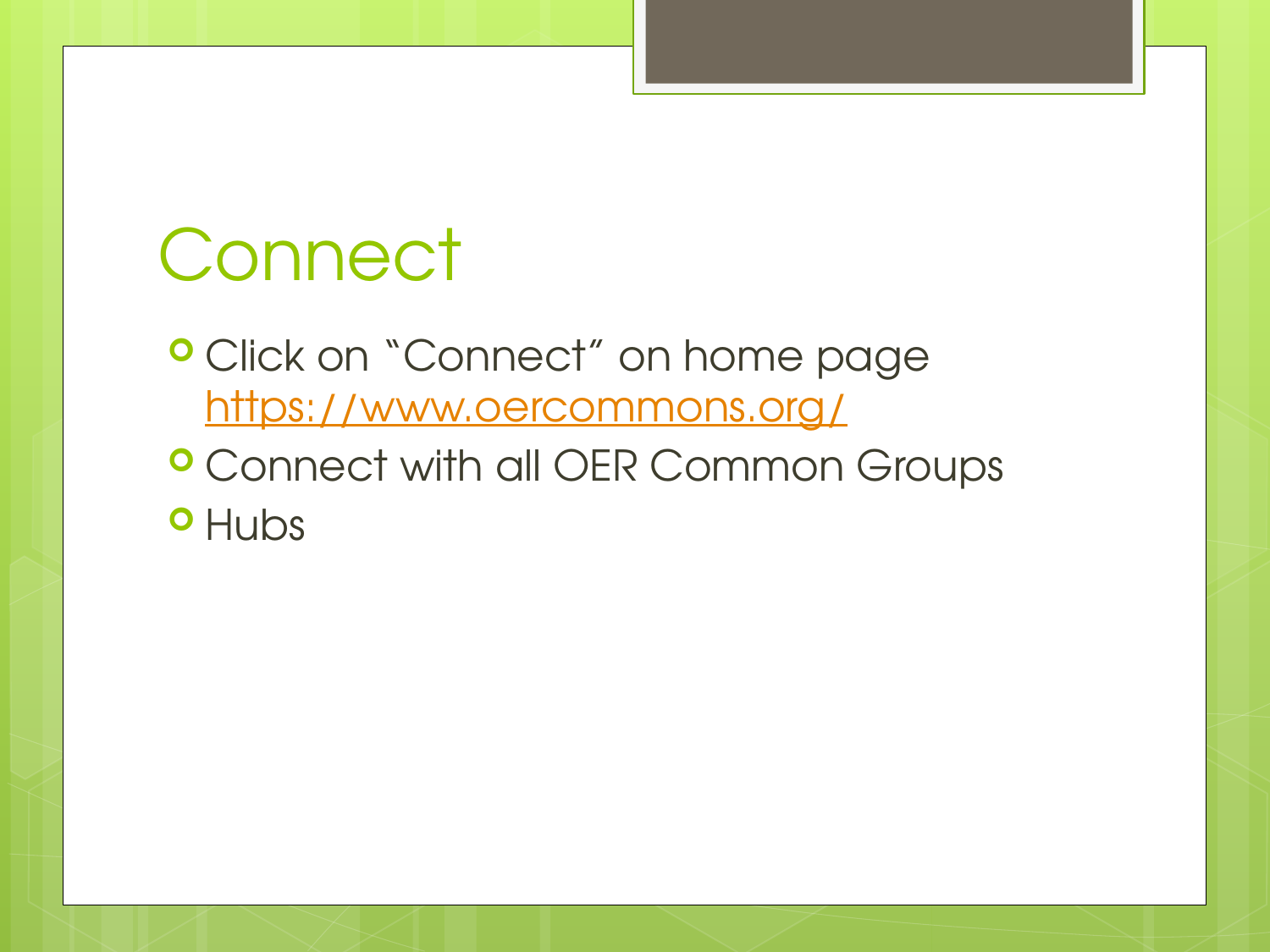

# Connect
Click on “Connect” on home page https://www.oercommons.org/
Connect with all OER Common Groups
Hubs